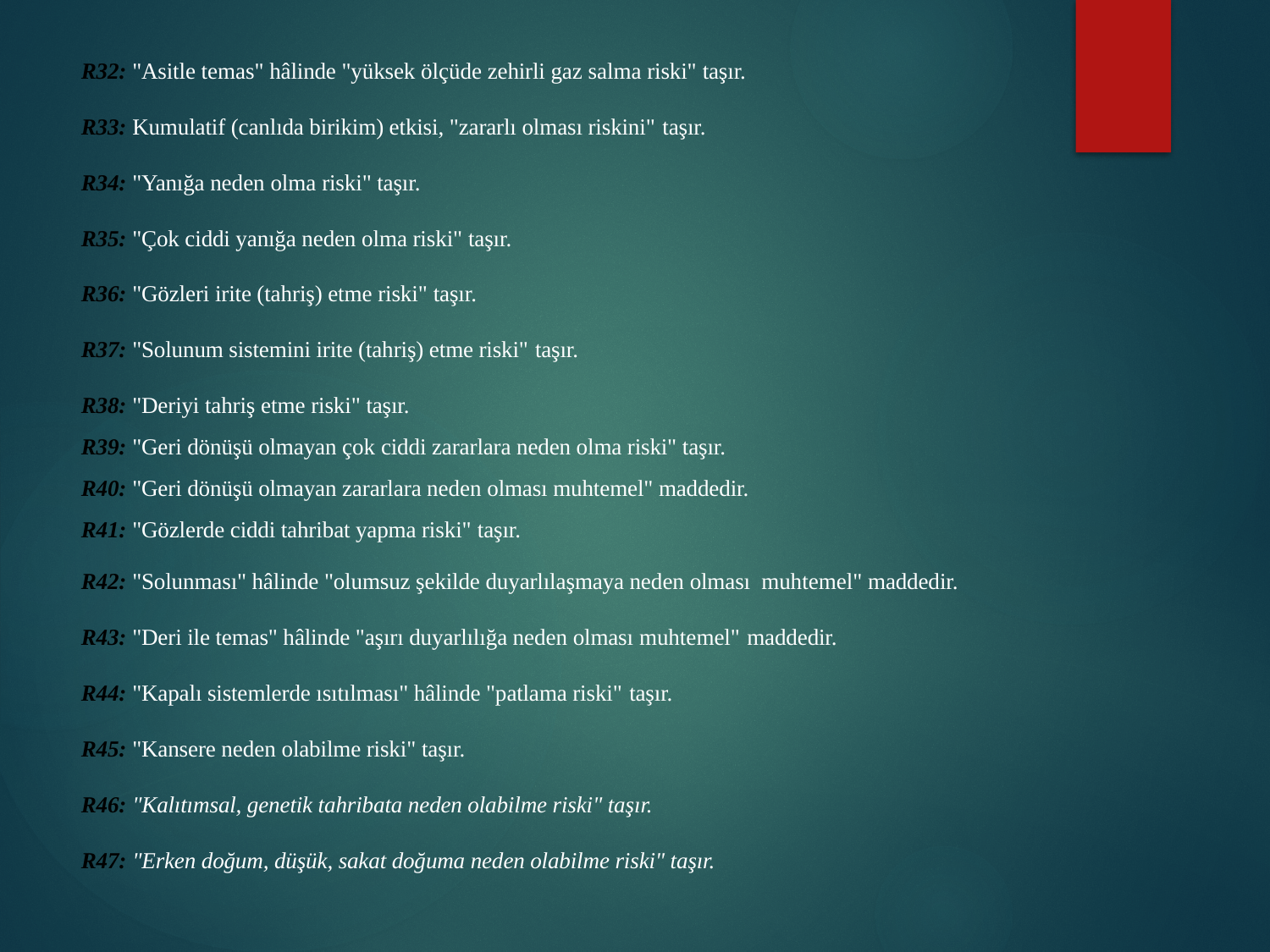

R32: "Asitle temas" hâlinde "yüksek ölçüde zehirli gaz salma riski" taşır.
R33: Kumulatif (canlıda birikim) etkisi, "zararlı olması riskini" taşır.
R34: "Yanığa neden olma riski" taşır.
R35: "Çok ciddi yanığa neden olma riski" taşır.
R36: "Gözleri irite (tahriş) etme riski" taşır.
R37: "Solunum sistemini irite (tahriş) etme riski" taşır.
R38: "Deriyi tahriş etme riski" taşır.
R39: "Geri dönüşü olmayan çok ciddi zararlara neden olma riski" taşır.
R40: "Geri dönüşü olmayan zararlara neden olması muhtemel" maddedir.
R41: "Gözlerde ciddi tahribat yapma riski" taşır.
R42: "Solunması" hâlinde "olumsuz şekilde duyarlılaşmaya neden olması  muhtemel" maddedir.
R43: "Deri ile temas" hâlinde "aşırı duyarlılığa neden olması muhtemel" maddedir.
R44: "Kapalı sistemlerde ısıtılması" hâlinde "patlama riski" taşır.
R45: "Kansere neden olabilme riski" taşır.
R46: "Kalıtımsal, genetik tahribata neden olabilme riski" taşır.
R47: "Erken doğum, düşük, sakat doğuma neden olabilme riski" taşır.